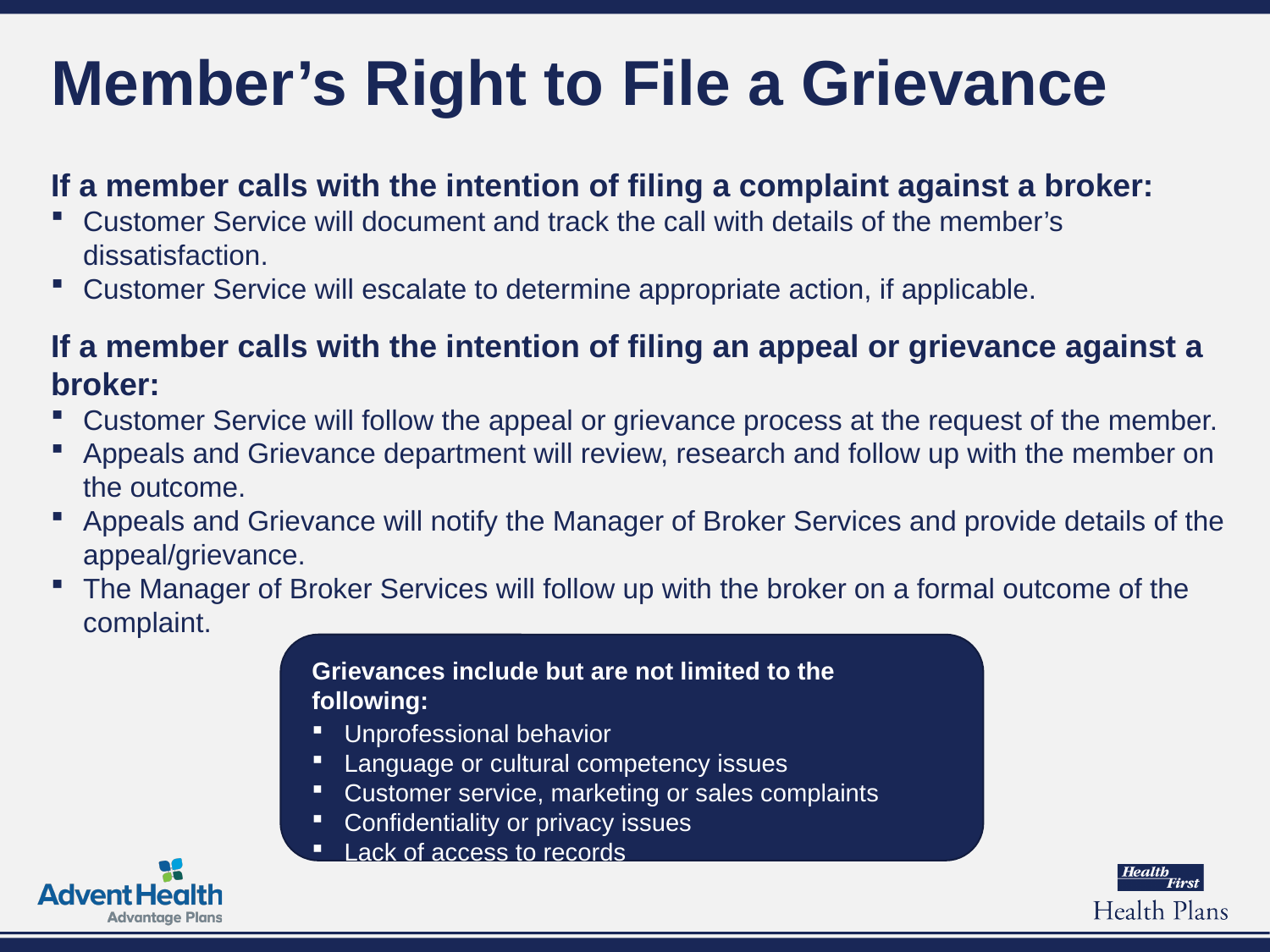

# Member’s Right to File a Grievance
If a member calls with the intention of filing a complaint against a broker:
Customer Service will document and track the call with details of the member’s dissatisfaction.
Customer Service will escalate to determine appropriate action, if applicable.
If a member calls with the intention of filing an appeal or grievance against a broker:
Customer Service will follow the appeal or grievance process at the request of the member.
Appeals and Grievance department will review, research and follow up with the member on the outcome.
Appeals and Grievance will notify the Manager of Broker Services and provide details of the appeal/grievance.
The Manager of Broker Services will follow up with the broker on a formal outcome of the complaint.

Grievances include but are not limited to the following:
Unprofessional behavior
Language or cultural competency issues
Customer service, marketing or sales complaints
Confidentiality or privacy issues
Lack of access to records